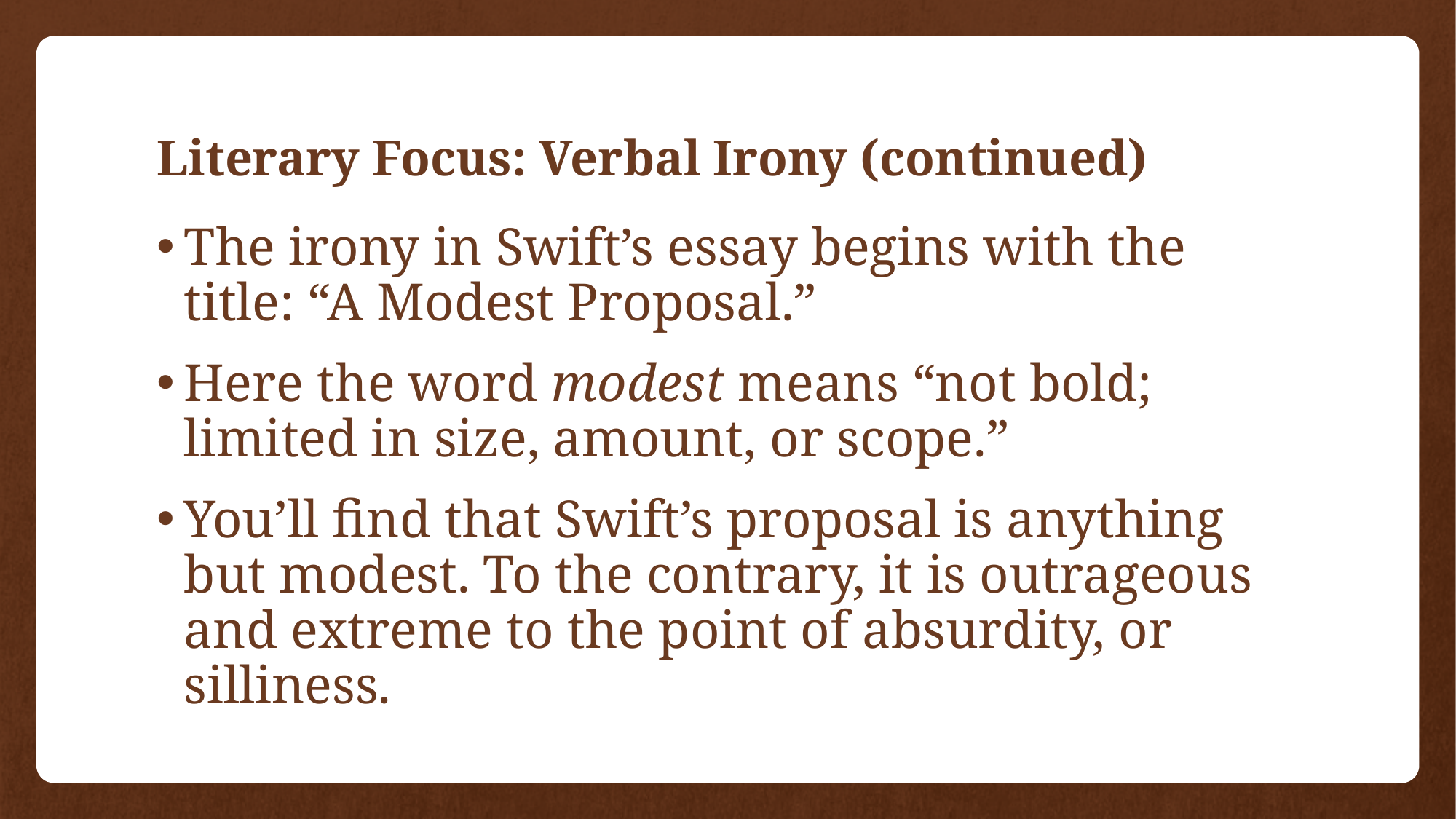

# Literary Focus: Verbal Irony (continued)
The irony in Swift’s essay begins with the title: “A Modest Proposal.”
Here the word modest means “not bold; limited in size, amount, or scope.”
You’ll find that Swift’s proposal is anything but modest. To the contrary, it is outrageous and extreme to the point of absurdity, or silliness.